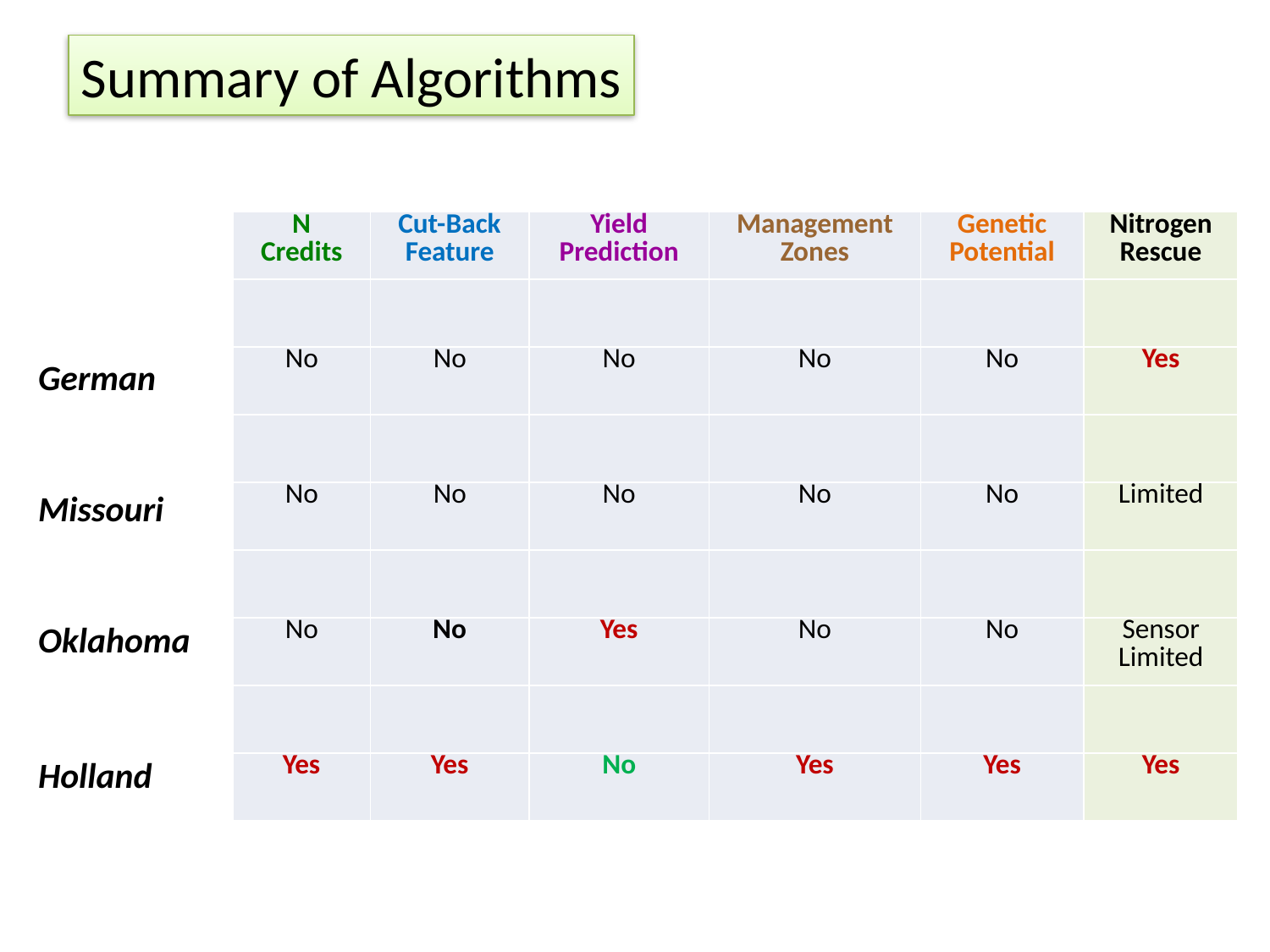

Summary of Algorithms
| N Credits | Cut-Back Feature | Yield Prediction | Management Zones | Genetic Potential | Nitrogen Rescue |
| --- | --- | --- | --- | --- | --- |
|  |  |  |  |  |  |
| No | No | No | No | No | Yes |
|  |  |  |  |  |  |
| No | No | No | No | No | Limited |
|  |  |  |  |  |  |
| No | No | Yes | No | No | Sensor Limited |
|  |  |  |  |  |  |
| Yes | Yes | No | Yes | Yes | Yes |
German

Missouri

Oklahoma

Holland